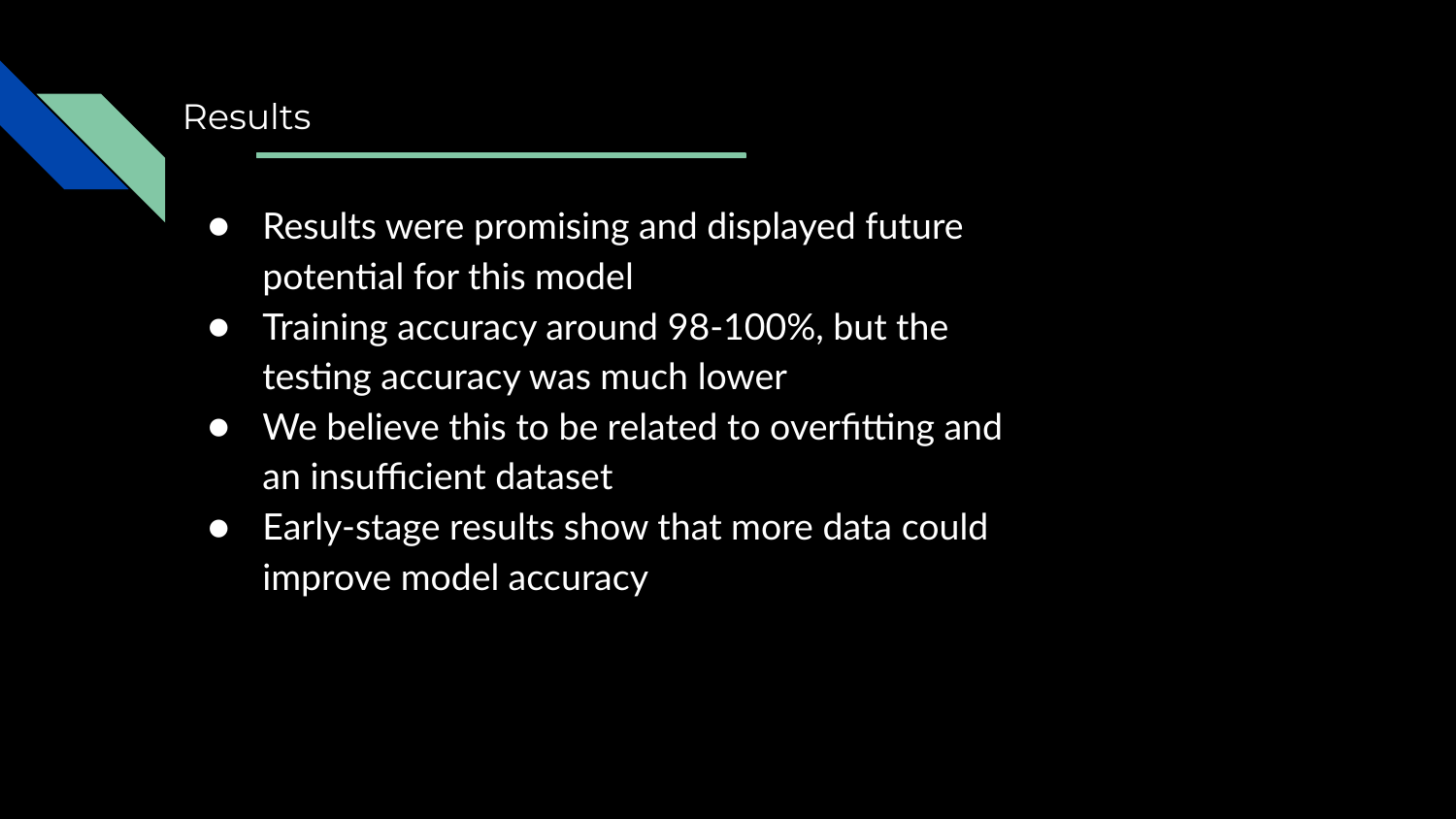

# Results

Results were promising and displayed future potential for this model
Training accuracy around 98-100%, but the testing accuracy was much lower
We believe this to be related to overfitting and an insufficient dataset
Early-stage results show that more data could improve model accuracy